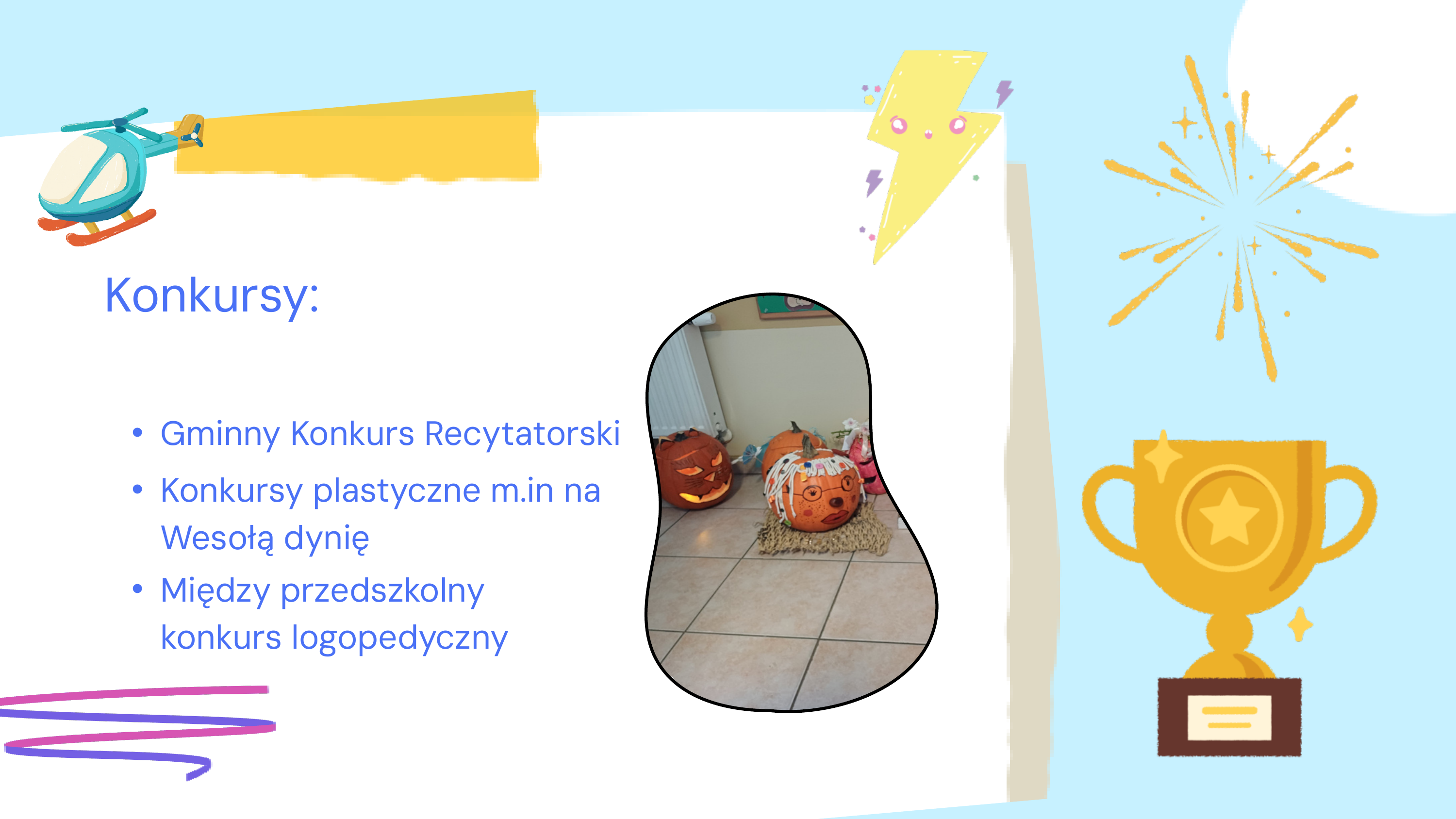

Konkursy:

Gminny Konkurs Recytatorski

Konkursy plastyczne m.in na Wesołą dynię
Między przedszkolny konkurs logopedyczny